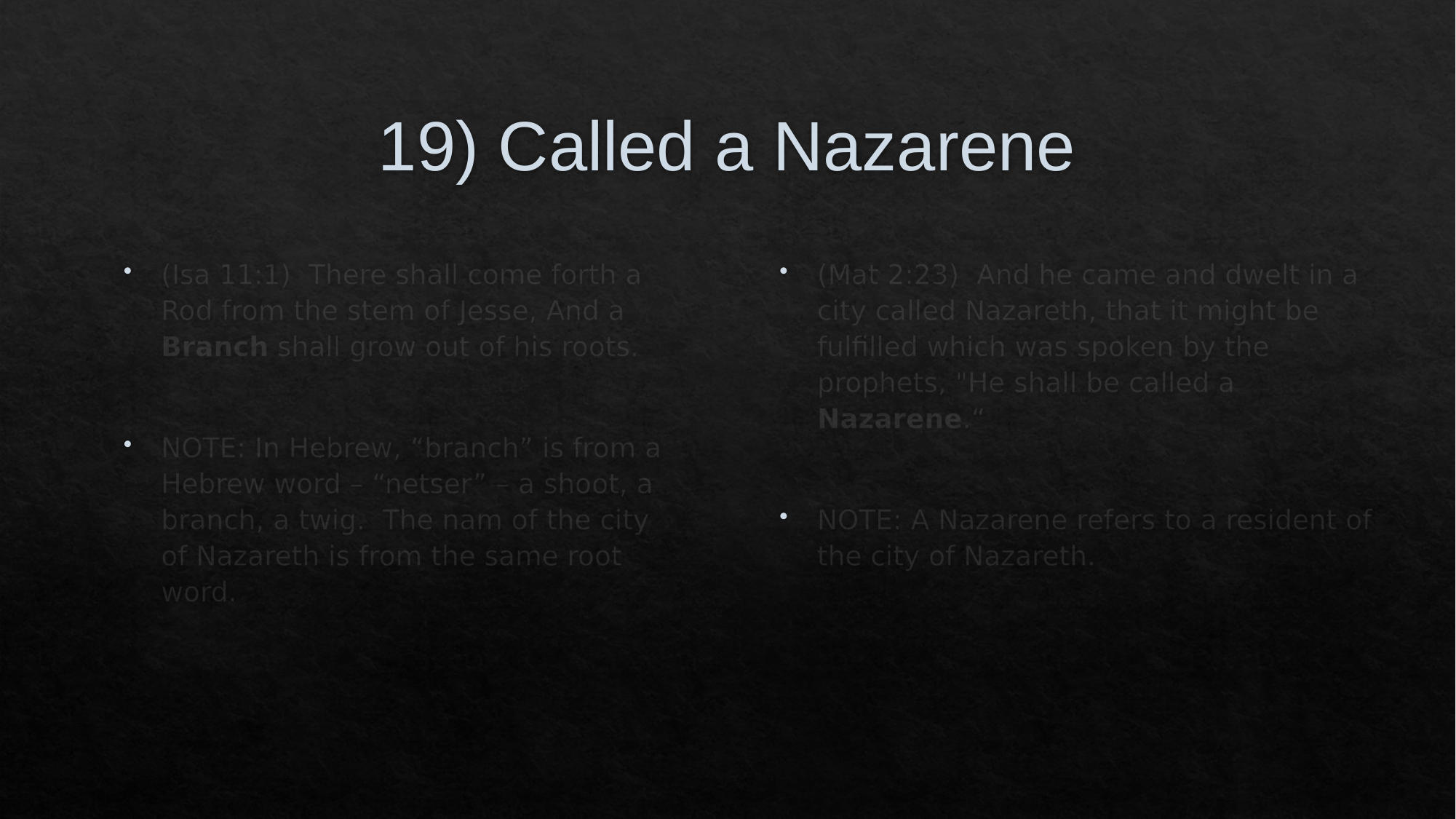

# 19) Called a Nazarene
(Isa 11:1)  There shall come forth a Rod from the stem of Jesse, And a Branch shall grow out of his roots.

NOTE: In Hebrew, “branch” is from a Hebrew word – “netser” – a shoot, a branch, a twig.  The nam of the city of Nazareth is from the same root word.
(Mat 2:23)  And he came and dwelt in a city called Nazareth, that it might be fulfilled which was spoken by the prophets, "He shall be called a Nazarene.“

NOTE: A Nazarene refers to a resident of the city of Nazareth.